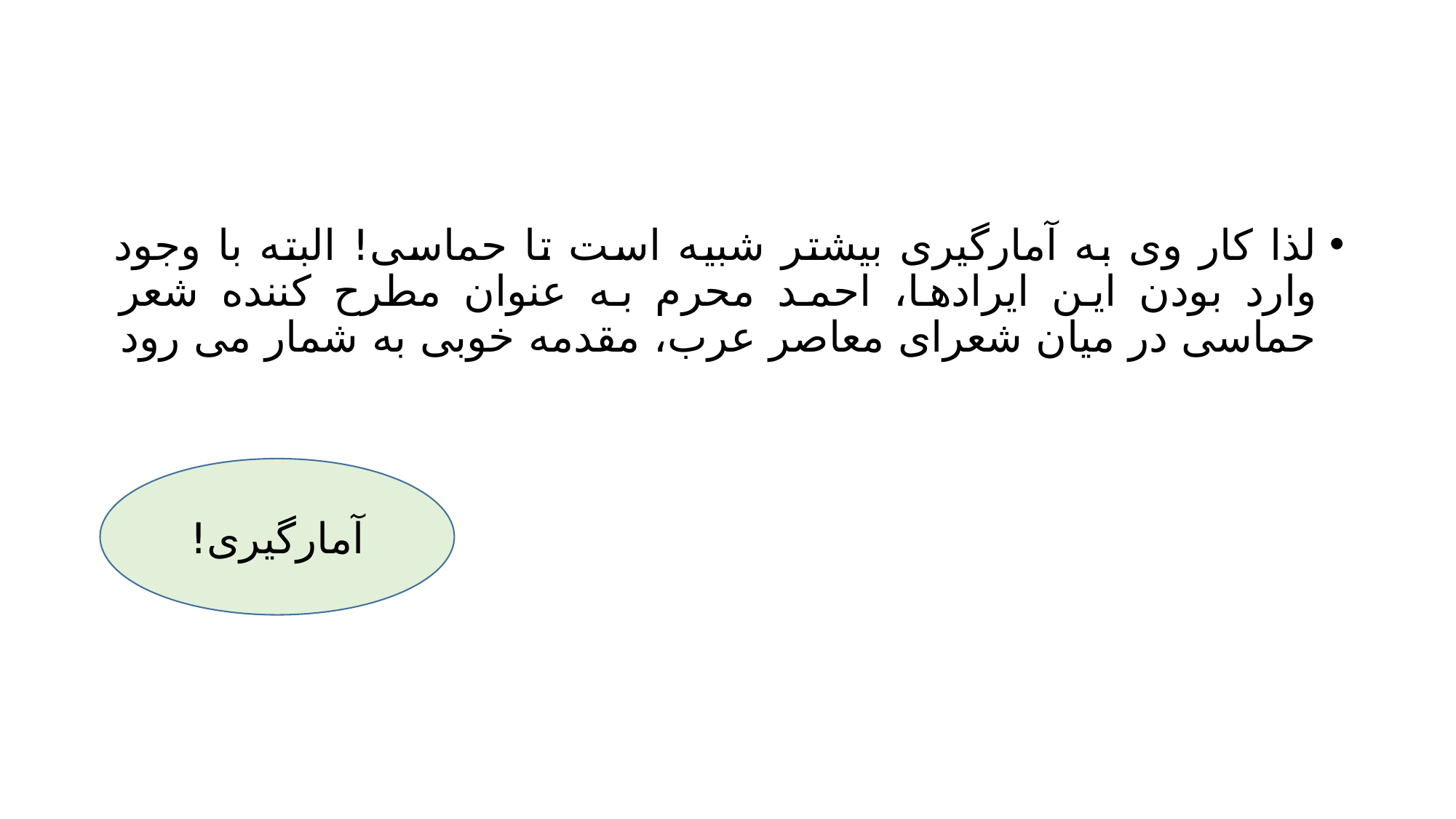

#
لذا کار وی به آمارگیری بیشتر شبیه است تا حماسی! البته با وجود وارد بودن این ایرادها، احمد محرم به عنوان مطرح کننده شعر حماسی در میان شعرای معاصر عرب، مقدمه خوبی به شمار می رود
آمارگیری!